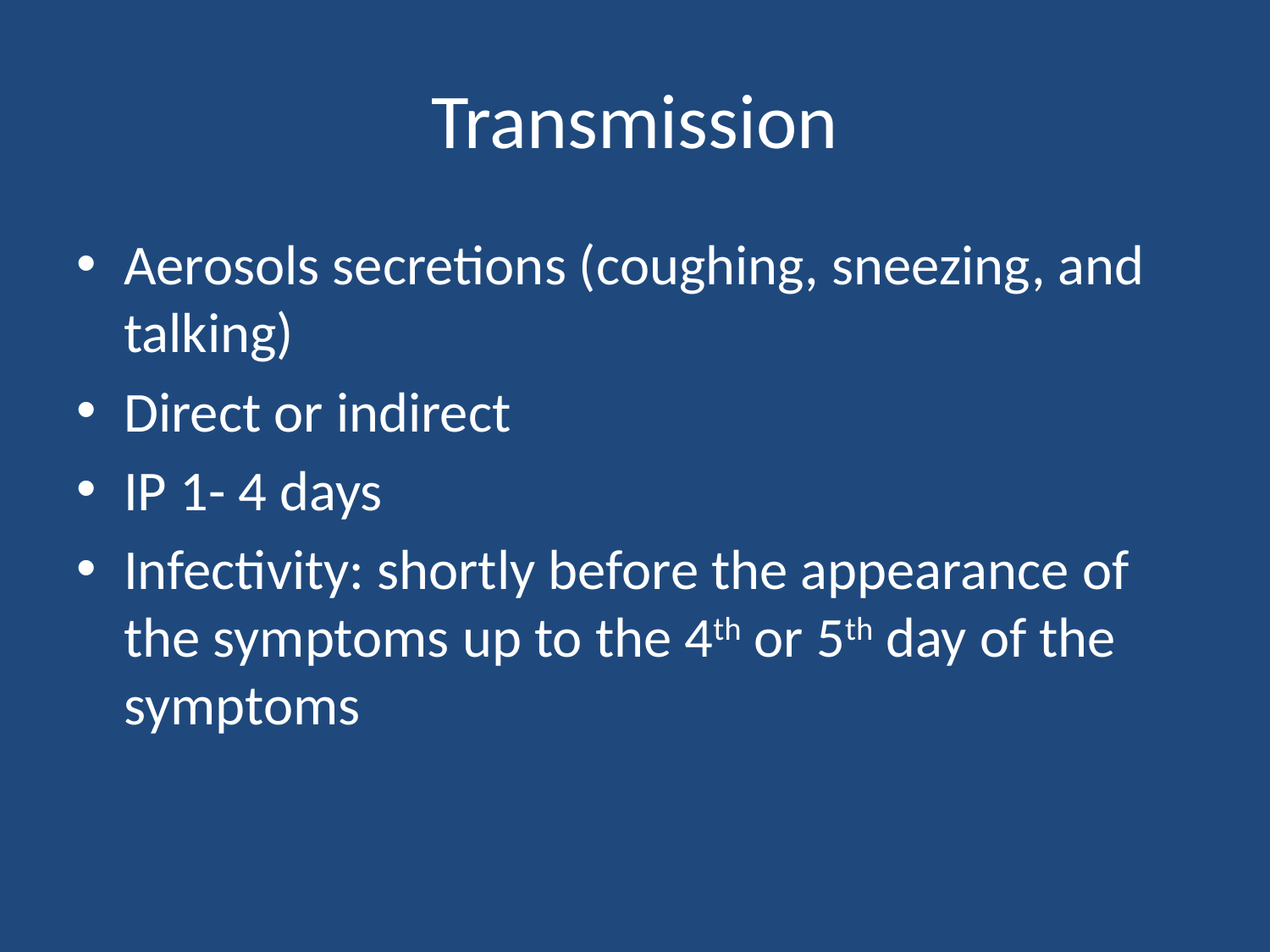

# Transmission
Aerosols secretions (coughing, sneezing, and talking)
Direct or indirect
IP 1- 4 days
Infectivity: shortly before the appearance of the symptoms up to the 4th or 5th day of the symptoms